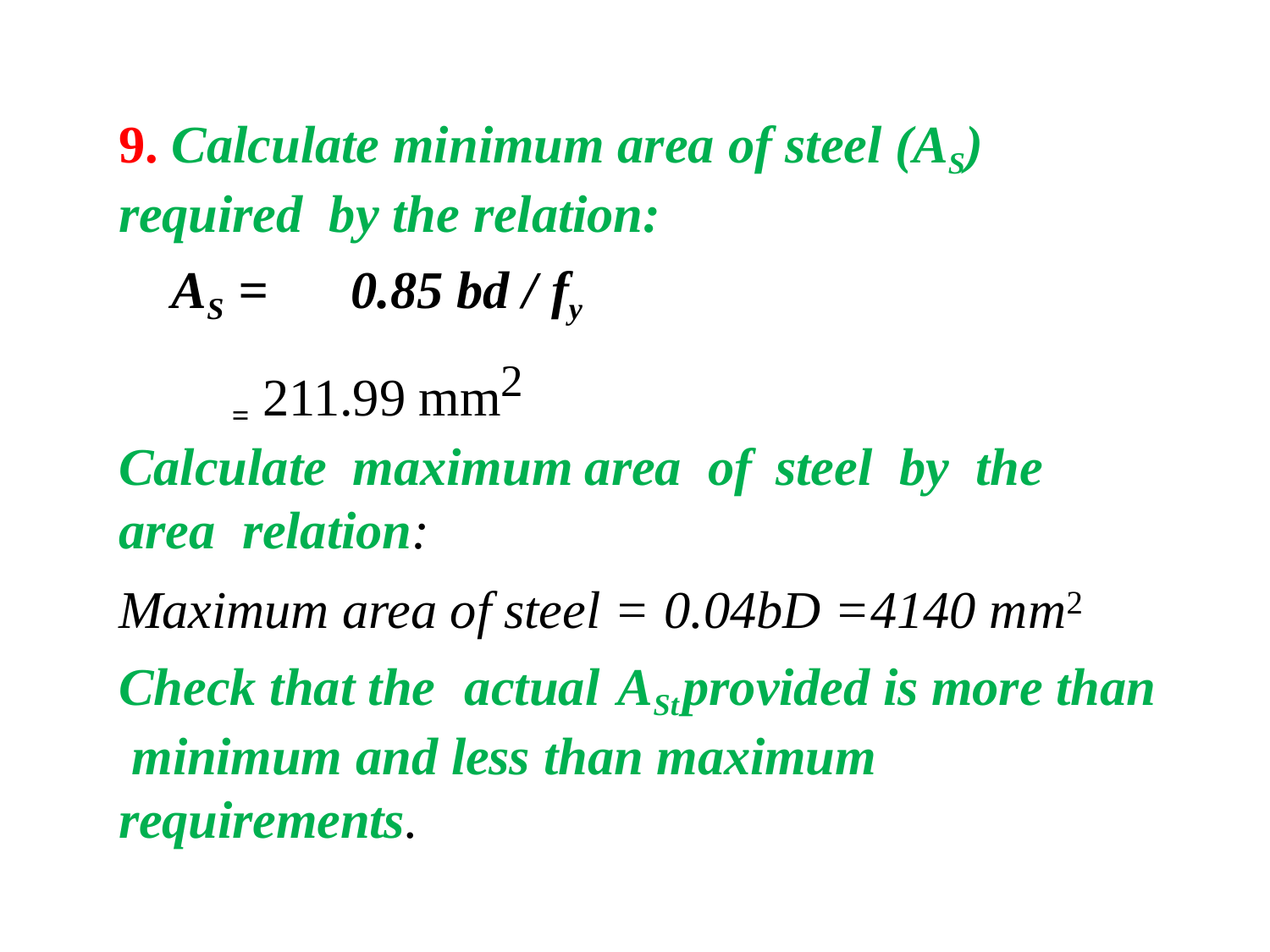

9. Calculate minimum area of steel (AS) required  by the relation:
AS =	0.85 bd / fy
        = 211.99 mm2
Calculate	maximum	area	of	steel	by	the	area  relation:
Maximum area of steel = 0.04bD =4140 mm2
Check that the  actual ASt	provided is more than  minimum and less than maximum requirements.